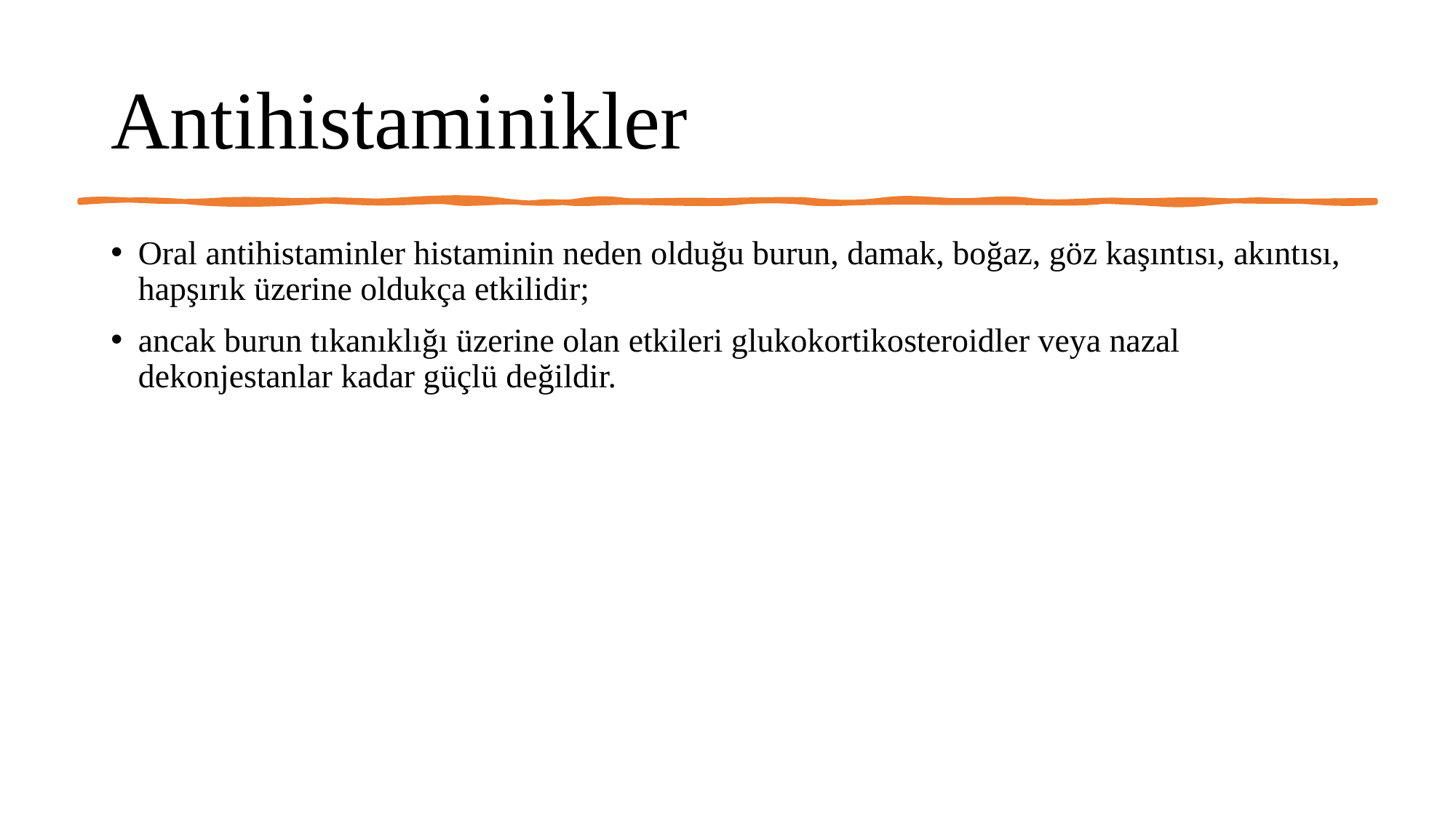

# Antihistaminikler

Oral antihistaminler histaminin neden olduğu burun, damak, boğaz, göz kaşıntısı, akıntısı, hapşırık üzerine oldukça etkilidir;
ancak burun tıkanıklığı üzerine olan etkileri glukokortikosteroidler veya nazal dekonjestanlar kadar güçlü değildir.